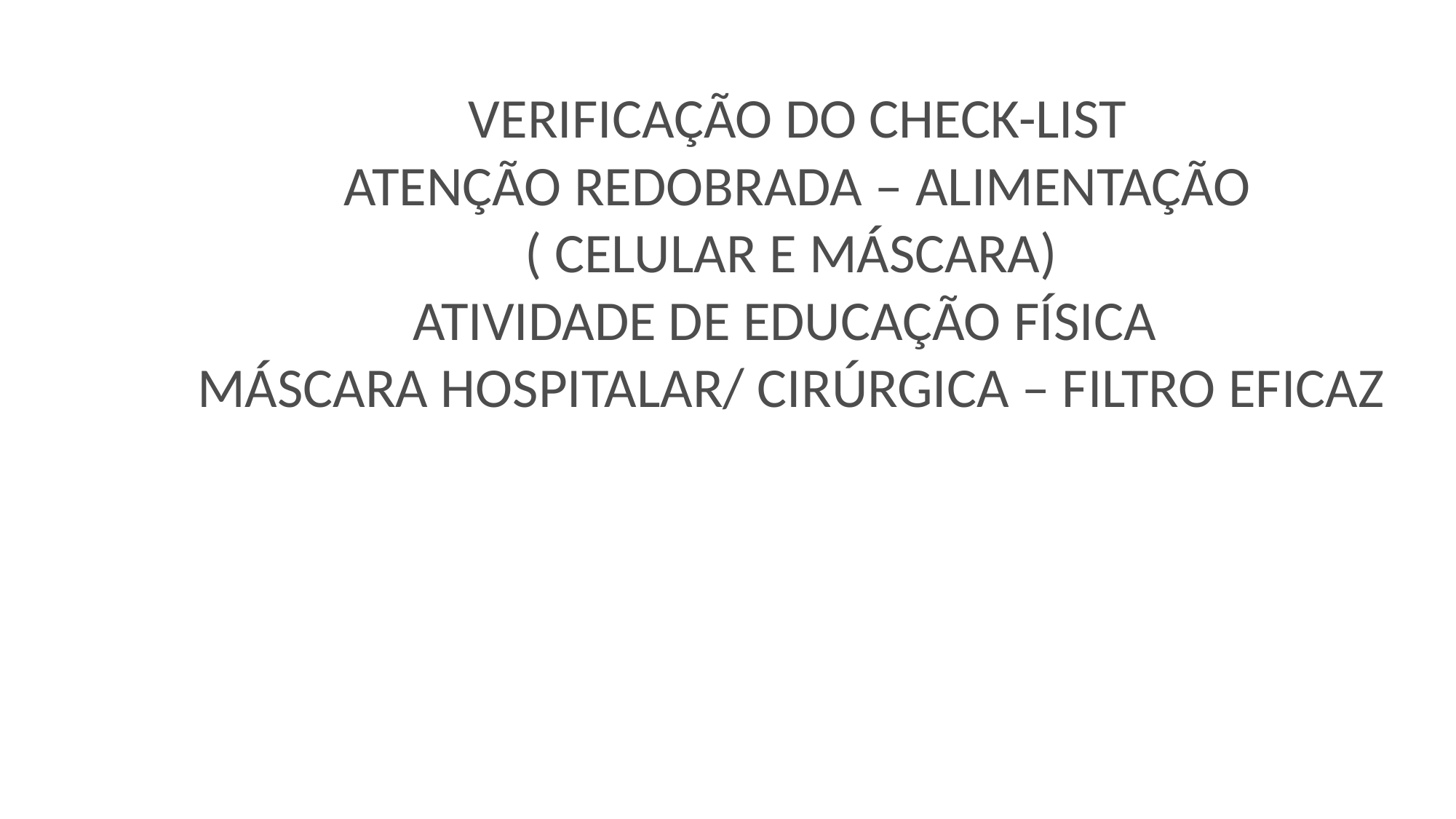

# VERIFICAÇÃO DO CHECK-LIST ATENÇÃO REDOBRADA – ALIMENTAÇÃO ( CELULAR E MÁSCARA) ATIVIDADE DE EDUCAÇÃO FÍSICA MÁSCARA HOSPITALAR/ CIRÚRGICA – FILTRO EFICAZ